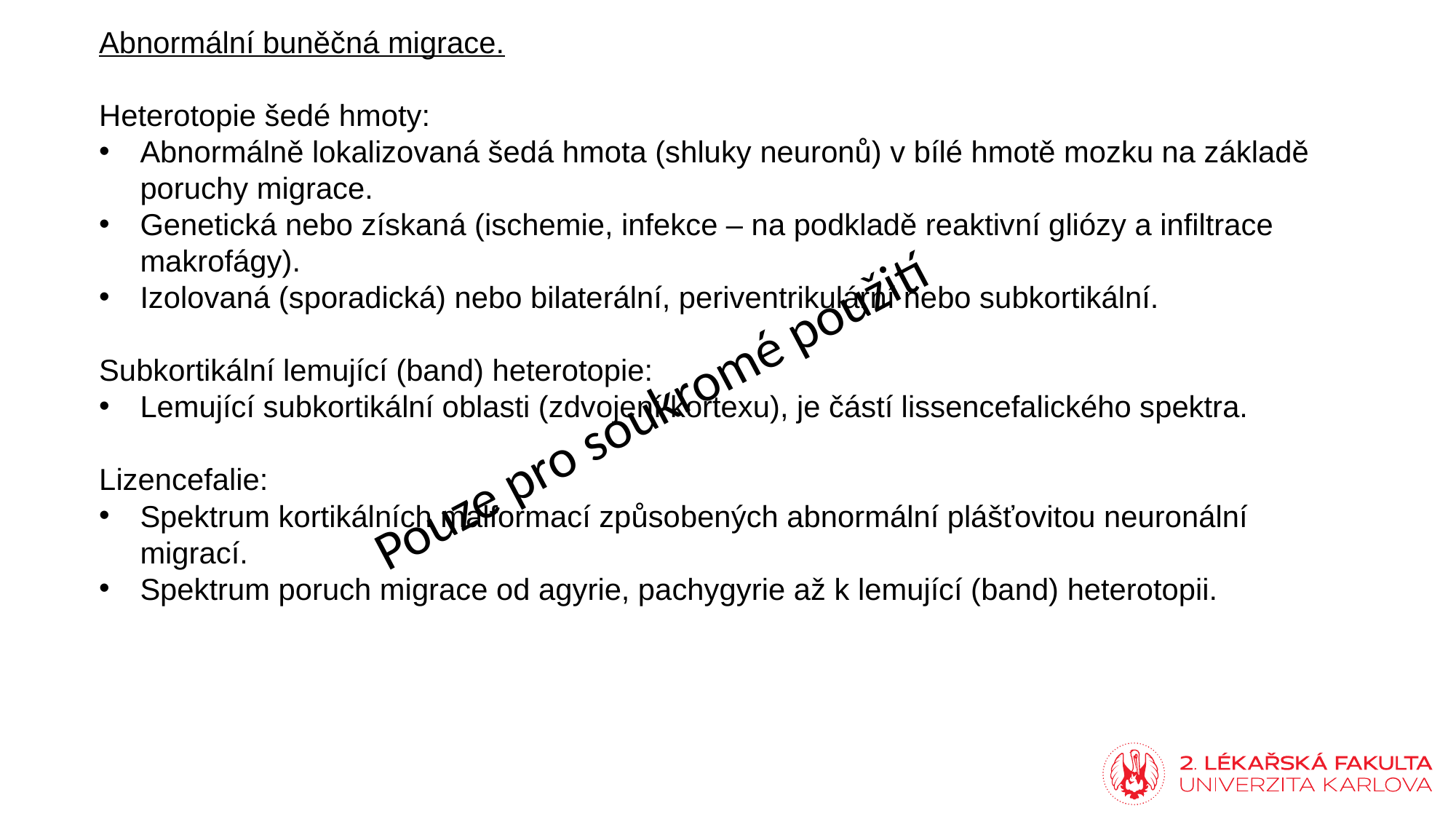

Abnormální buněčná migrace.

Heterotopie šedé hmoty:
Abnormálně lokalizovaná šedá hmota (shluky neuronů) v bílé hmotě mozku na základě poruchy migrace.
Genetická nebo získaná (ischemie, infekce – na podkladě reaktivní gliózy a infiltrace makrofágy).
Izolovaná (sporadická) nebo bilaterální, periventrikulární nebo subkortikální.

Subkortikální lemující (band) heterotopie:
Lemující subkortikální oblasti (zdvojení kortexu), je částí lissencefalického spektra.

Lizencefalie:
Spektrum kortikálních malformací způsobených abnormální plášťovitou neuronální migrací.
Spektrum poruch migrace od agyrie, pachygyrie až k lemující (band) heterotopii.